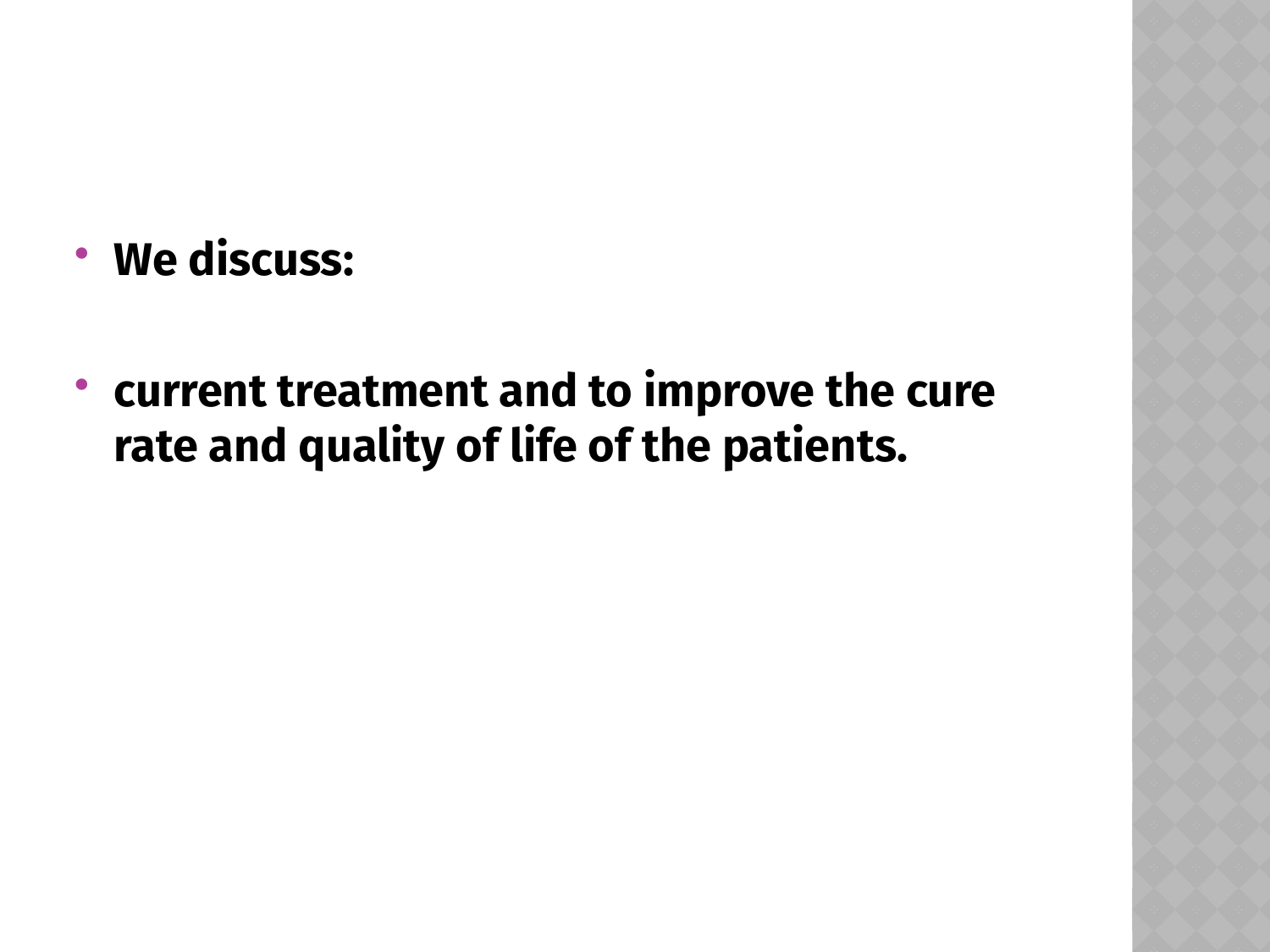

#
We discuss:

current treatment and to improve the cure rate and quality of life of the patients.